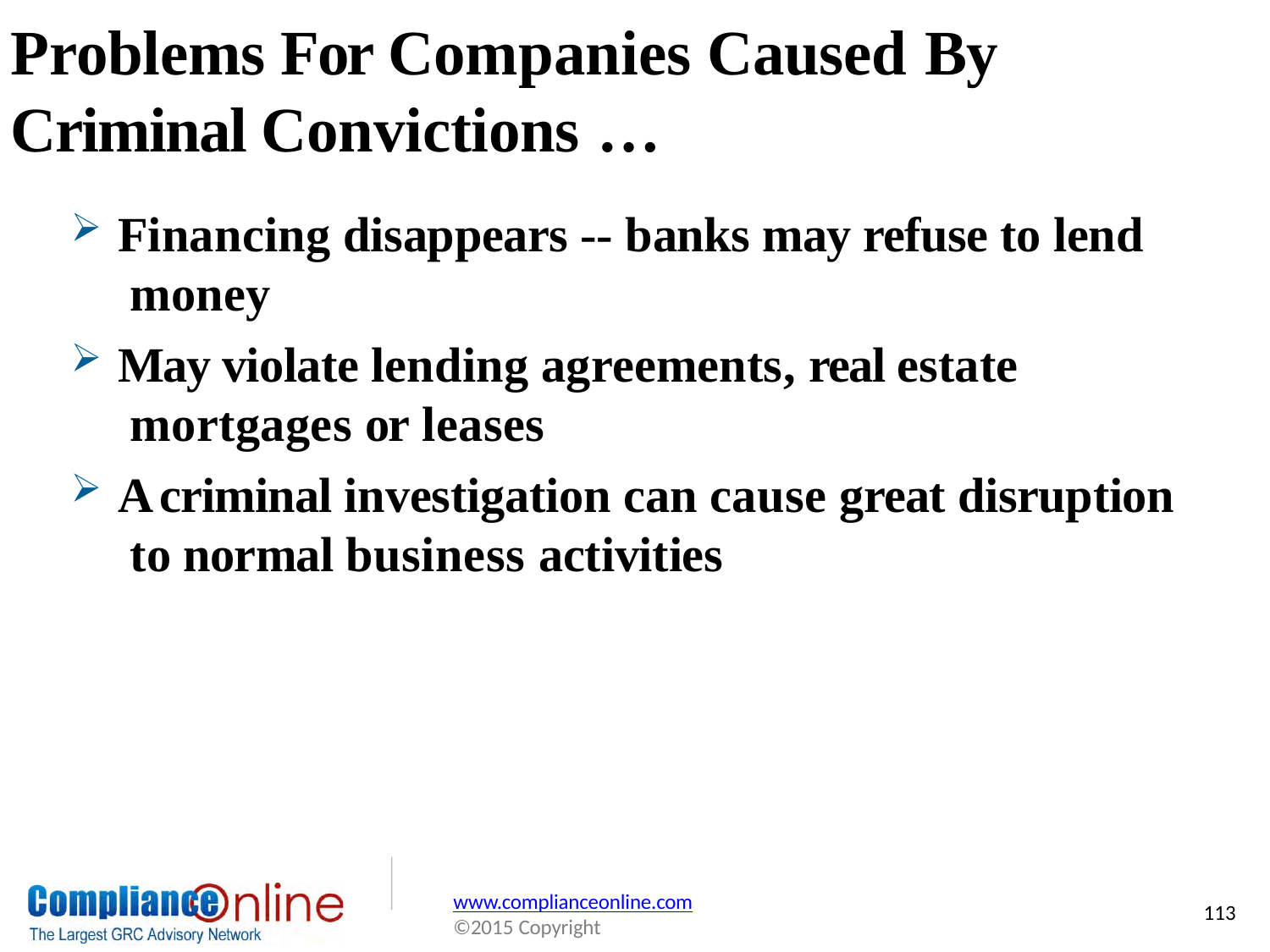

# Problems For Companies Caused By
Criminal Convictions …
Financing disappears -- banks may refuse to lend  money
May violate lending agreements, real estate  mortgages or leases
A criminal investigation can cause great disruption  to normal business activities
www.complianceonline.com
©2015 Copyright
113